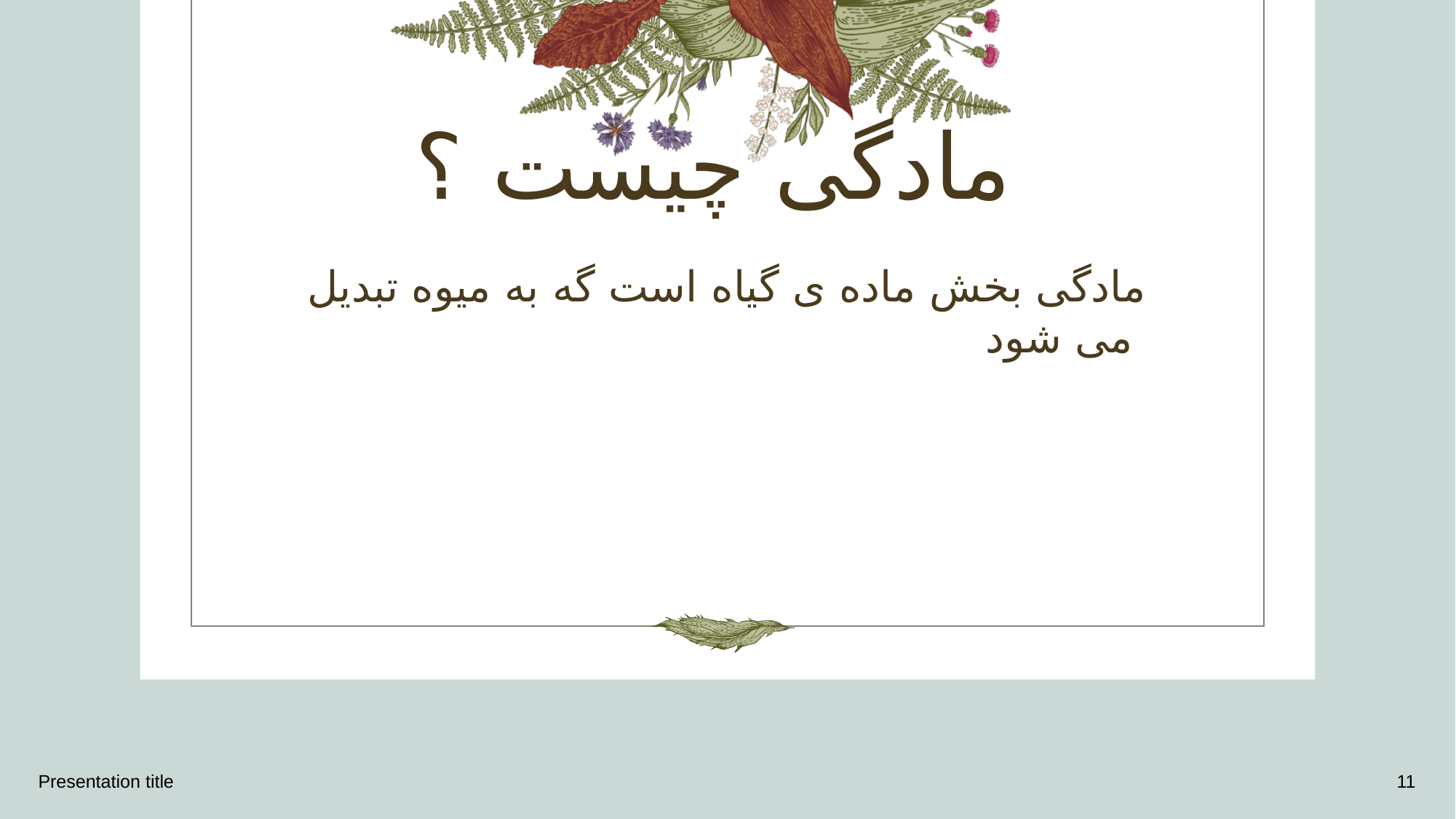

# مادگی چیست ؟
مادگی بخش ماده ی گیاه است گه به میوه تبدیل می شود
Presentation title
11